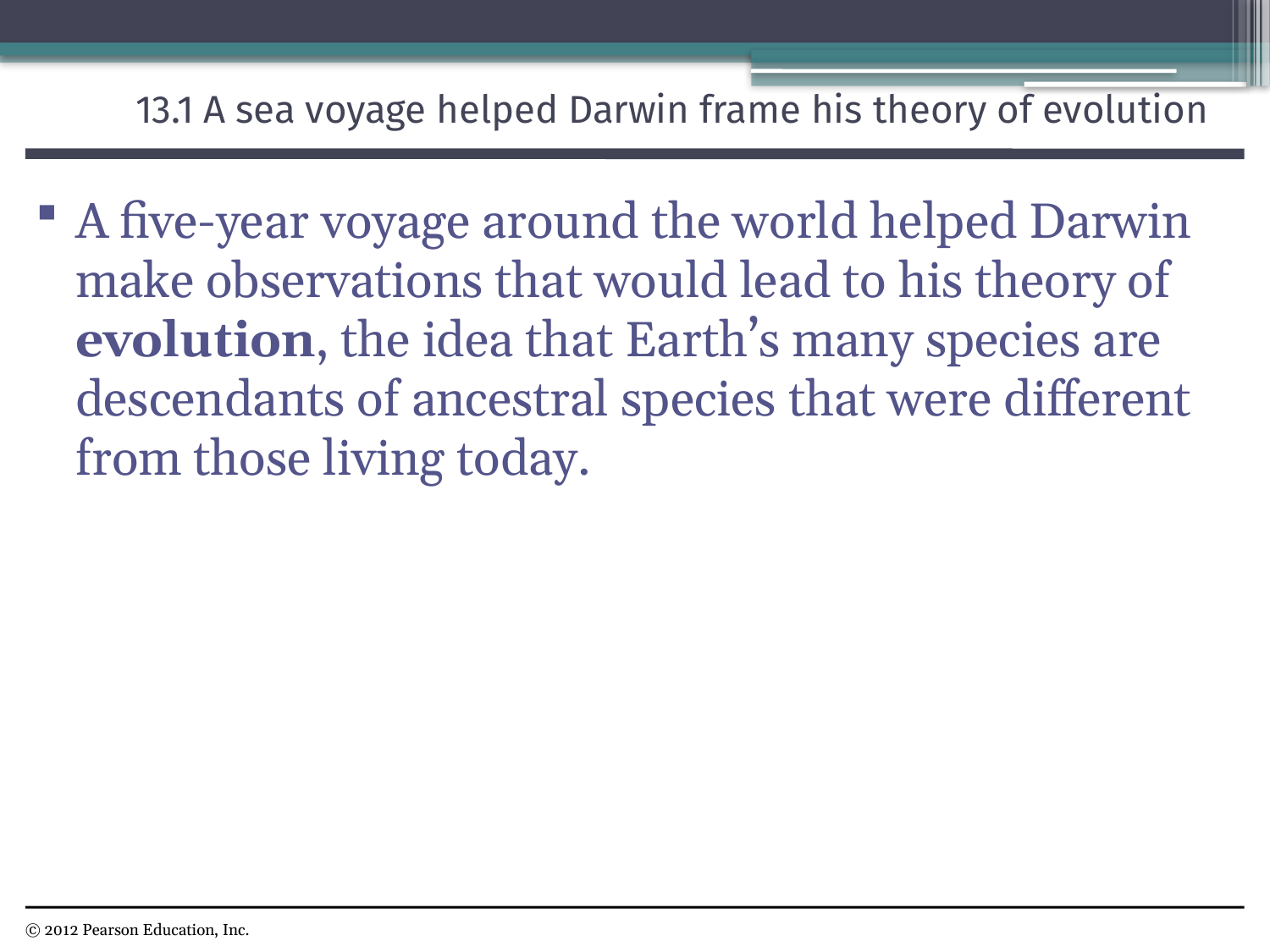

13.1 A sea voyage helped Darwin frame his theory of evolution
0

A five-year voyage around the world helped Darwin make observations that would lead to his theory of evolution, the idea that Earth’s many species are descendants of ancestral species that were different from those living today.

© 2012 Pearson Education, Inc.